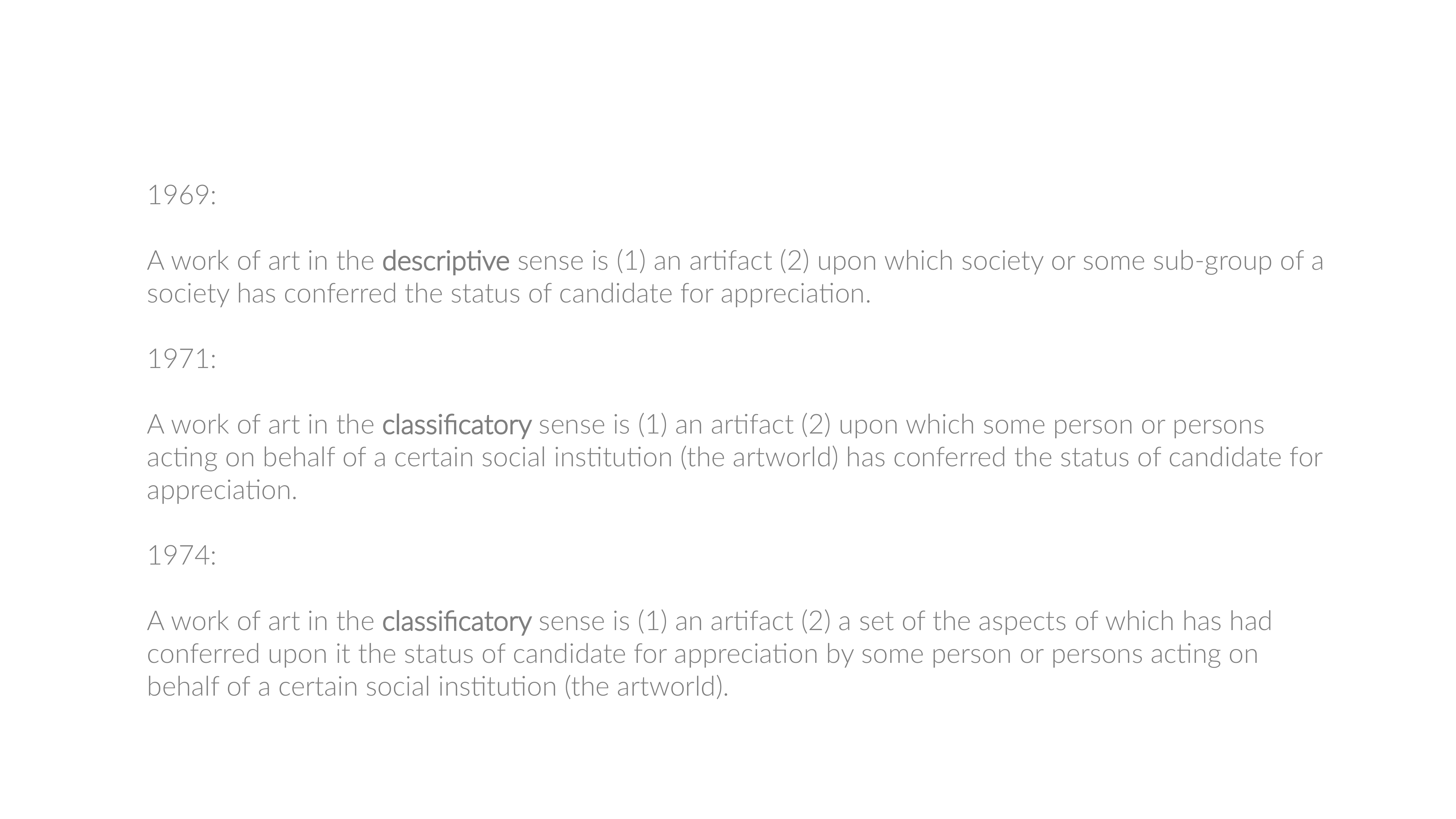

1969:

A work of art in the descriptive sense is (1) an artifact (2) upon which society or some sub-group of a society has conferred the status of candidate for appreciation.

1971:

A work of art in the classificatory sense is (1) an artifact (2) upon which some person or persons acting on behalf of a certain social institution (the artworld) has conferred the status of candidate for appreciation.

1974:

A work of art in the classificatory sense is (1) an artifact (2) a set of the aspects of which has had conferred upon it the status of candidate for appreciation by some person or persons acting on behalf of a certain social institution (the artworld).